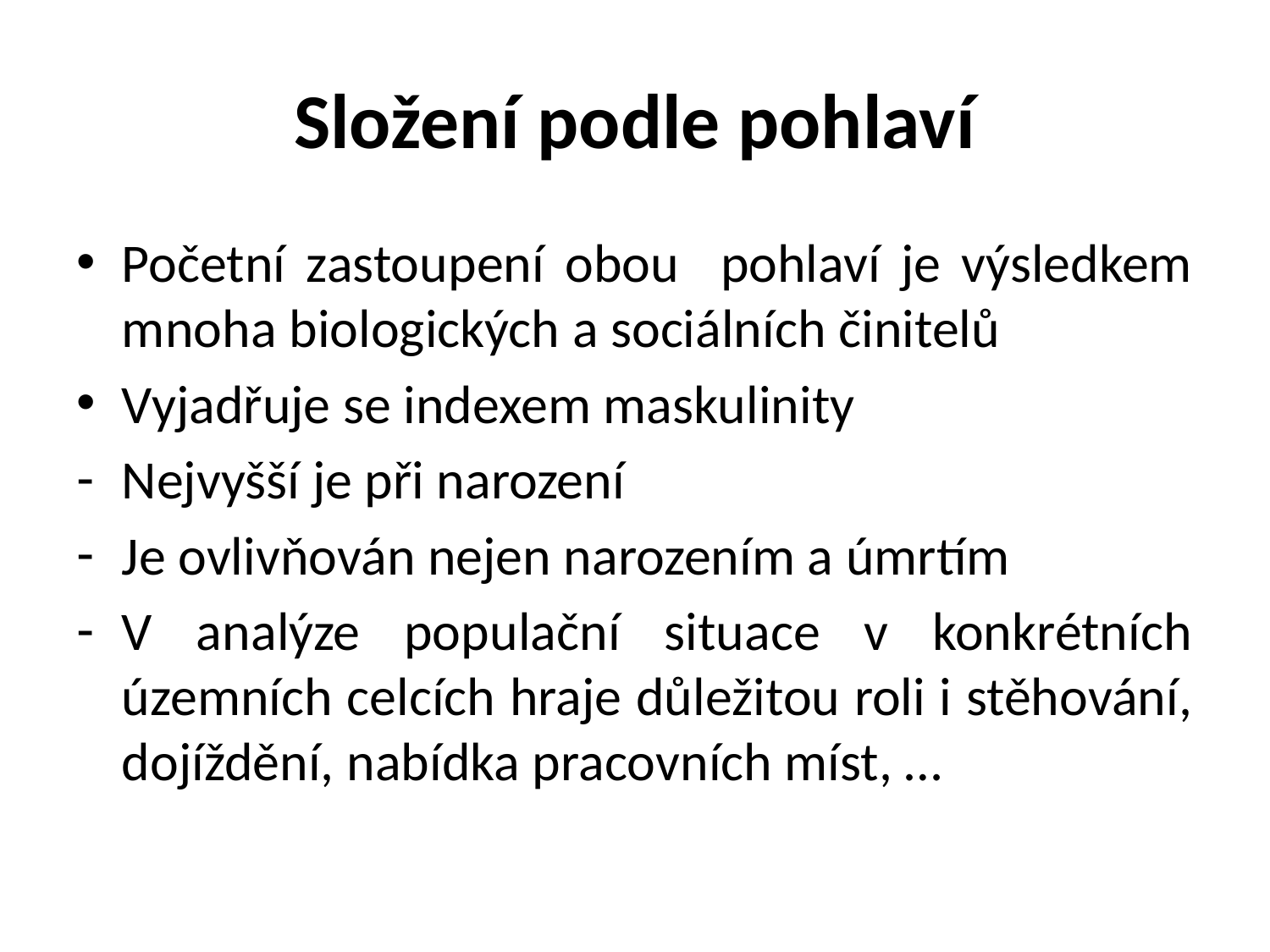

# Složení podle pohlaví
Početní zastoupení obou  pohlaví je výsledkem mnoha biologických a sociálních činitelů
Vyjadřuje se indexem maskulinity
Nejvyšší je při narození
Je ovlivňován nejen narozením a úmrtím
V analýze populační situace v konkrétních územních celcích hraje důležitou roli i stěhování, dojíždění, nabídka pracovních míst, …